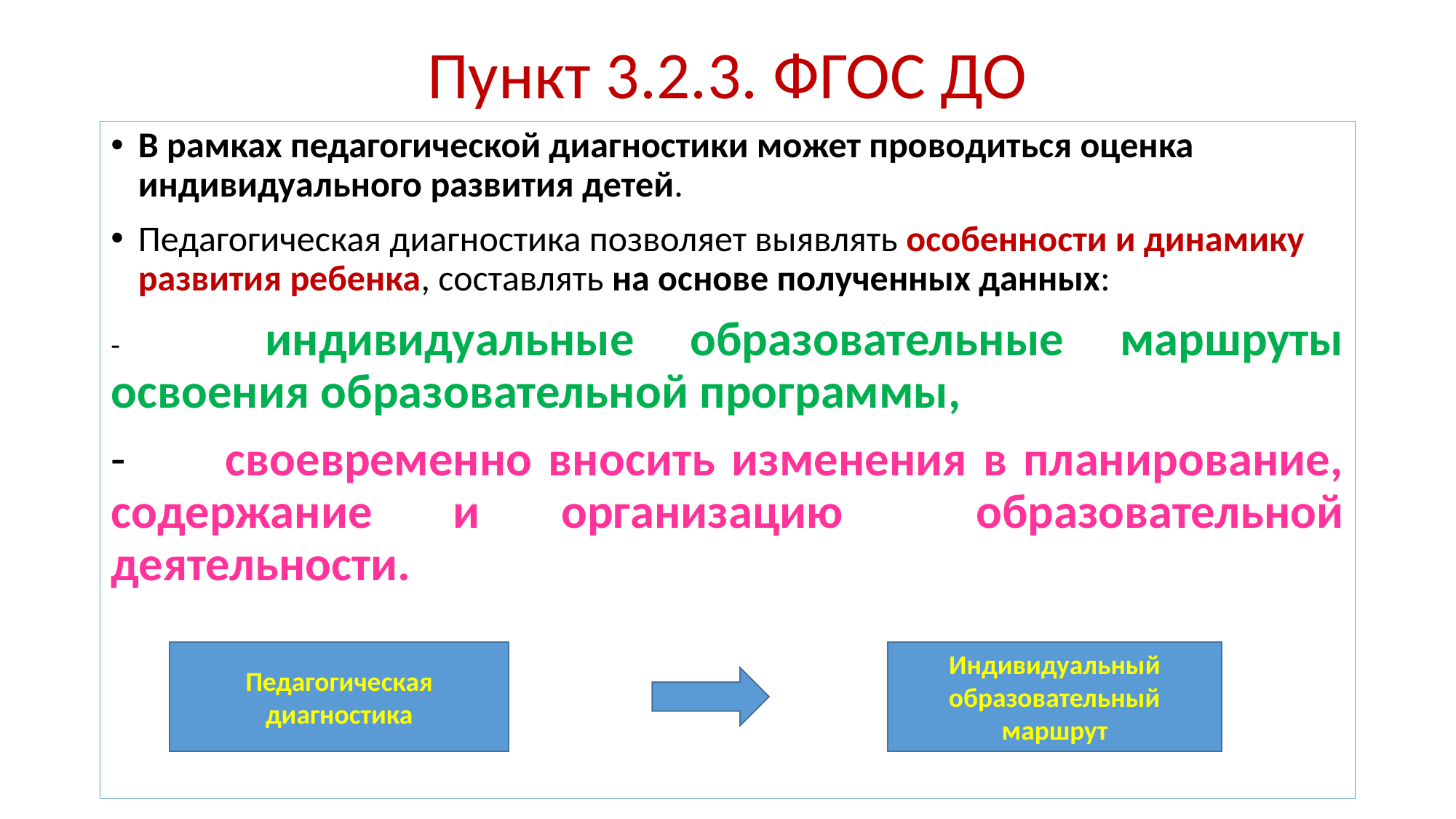

# Пункт 3.2.3. ФГОС ДО
В рамках педагогической диагностики может проводиться оценка индивидуального развития детей.
Педагогическая диагностика позволяет выявлять особенности и динамику развития ребенка, составлять на основе полученных данных:
- 	индивидуальные образовательные маршруты освоения образовательной программы,
- 	своевременно вносить изменения в планирование, содержание и организацию 	образовательной деятельности.
Педагогическая диагностика
Индивидуальный образовательный маршрут